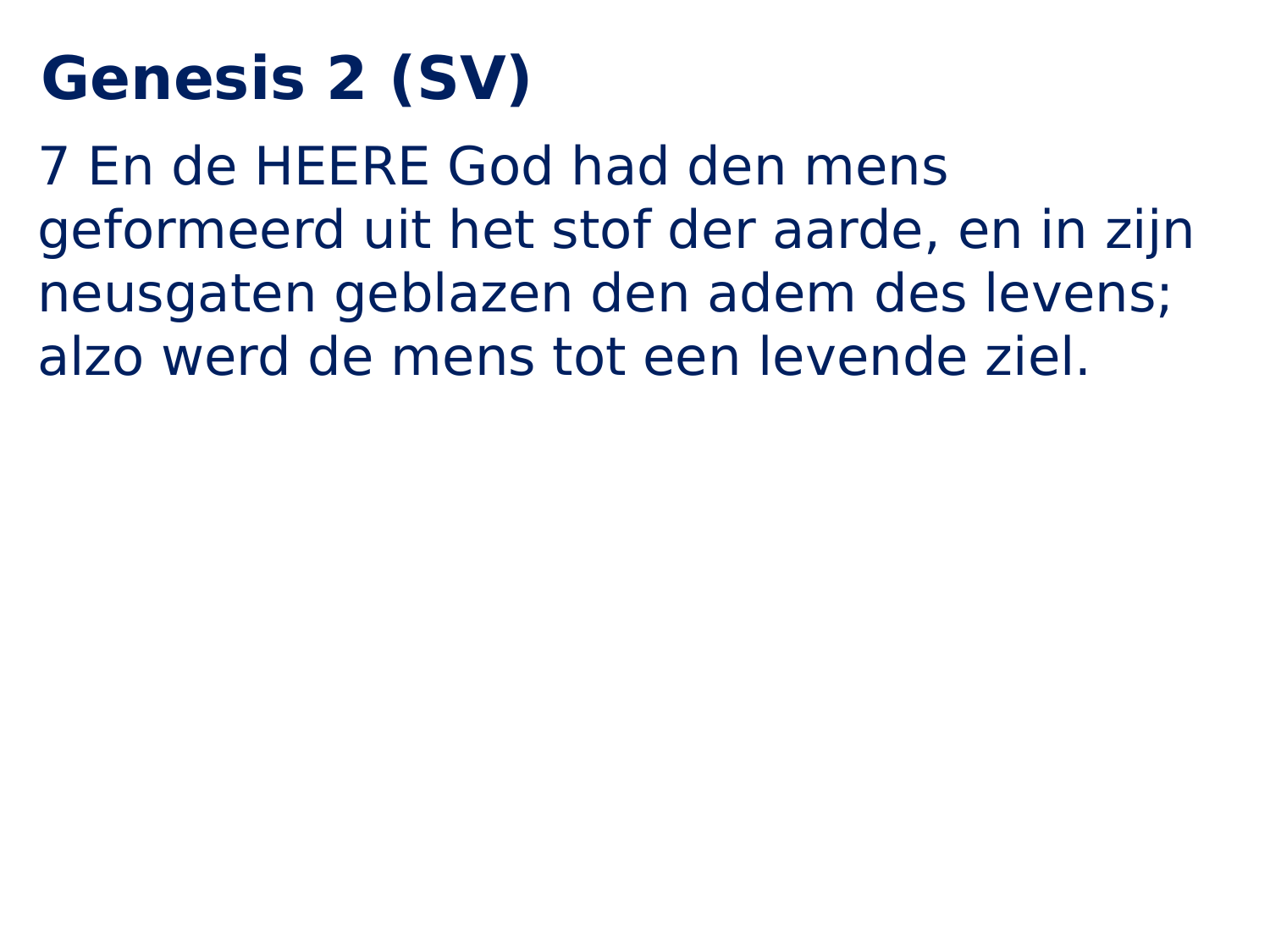

# Genesis 2 (SV)
7 En de HEERE God had den mens geformeerd uit het stof der aarde, en in zijn neusgaten geblazen den adem des levens; alzo werd de mens tot een levende ziel.